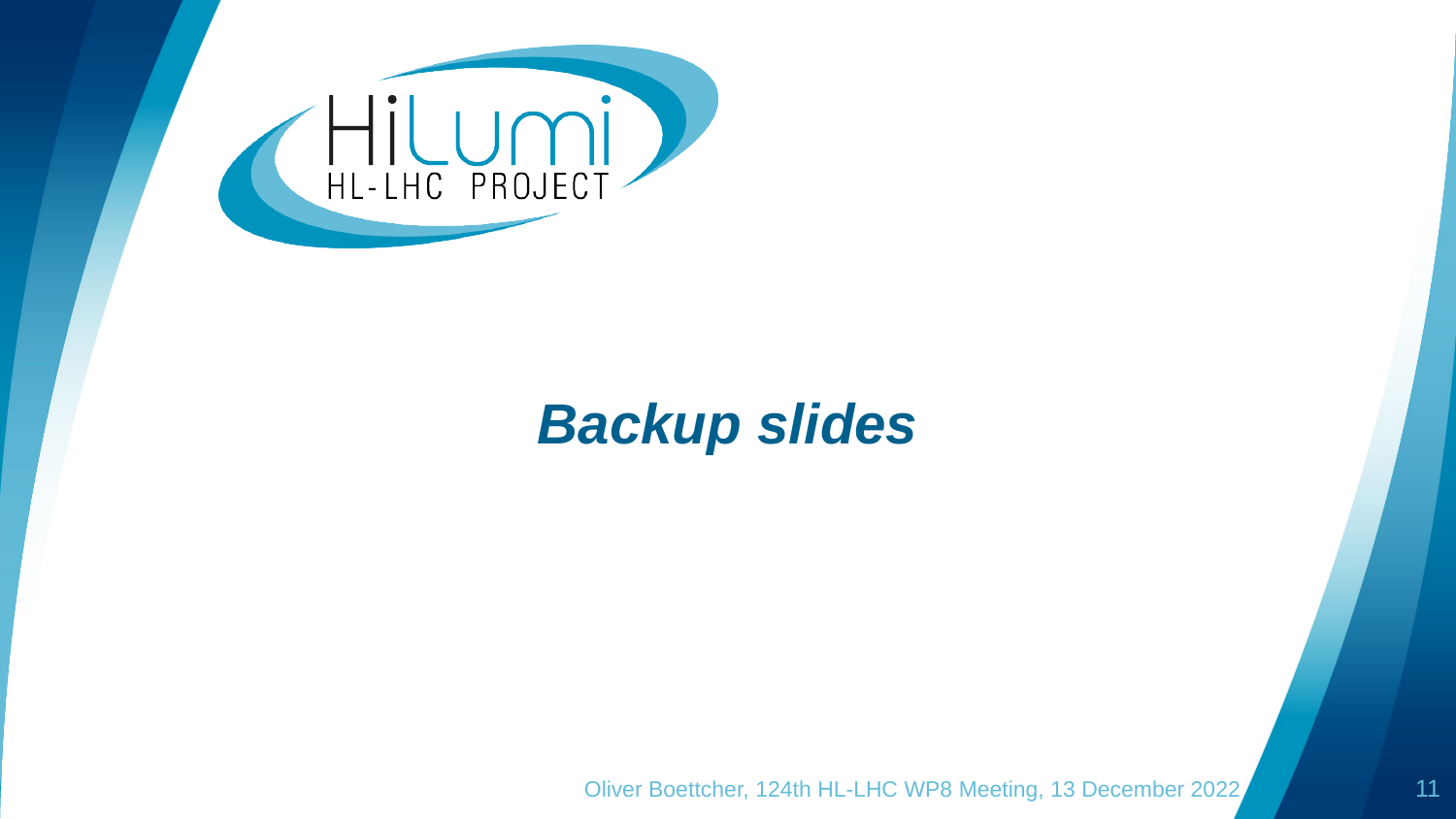

# Backup slides

Oliver Boettcher, 124th HL-LHC WP8 Meeting, 13 December 2022
11